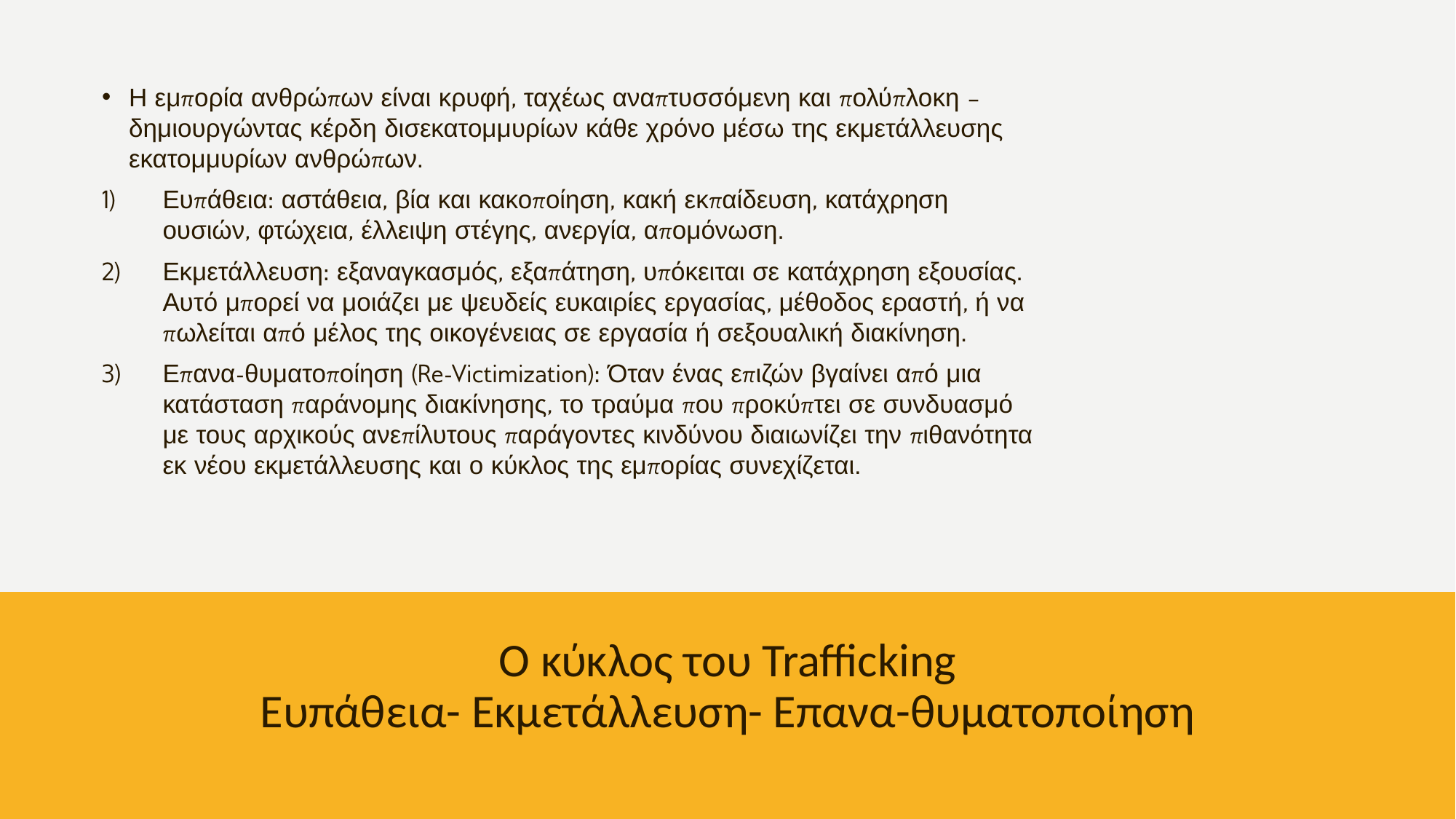

Η εμπορία ανθρώπων είναι κρυφή, ταχέως αναπτυσσόμενη και πολύπλοκη – δημιουργώντας κέρδη δισεκατομμυρίων κάθε χρόνο μέσω της εκμετάλλευσης εκατομμυρίων ανθρώπων.
Ευπάθεια: αστάθεια, βία και κακοποίηση, κακή εκπαίδευση, κατάχρηση ουσιών, φτώχεια, έλλειψη στέγης, ανεργία, απομόνωση.
Εκμετάλλευση: εξαναγκασμός, εξαπάτηση, υπόκειται σε κατάχρηση εξουσίας. Αυτό μπορεί να μοιάζει με ψευδείς ευκαιρίες εργασίας, μέθοδος εραστή, ή να πωλείται από μέλος της οικογένειας σε εργασία ή σεξουαλική διακίνηση.
Επανα-θυματοποίηση (Re-Victimization): Όταν ένας επιζών βγαίνει από μια κατάσταση παράνομης διακίνησης, το τραύμα που προκύπτει σε συνδυασμό με τους αρχικούς ανεπίλυτους παράγοντες κινδύνου διαιωνίζει την πιθανότητα εκ νέου εκμετάλλευσης και ο κύκλος της εμπορίας συνεχίζεται.

# Ο κύκλος του Trafficking Ευπάθεια- Εκμετάλλευση- Επανα-θυματοποίηση